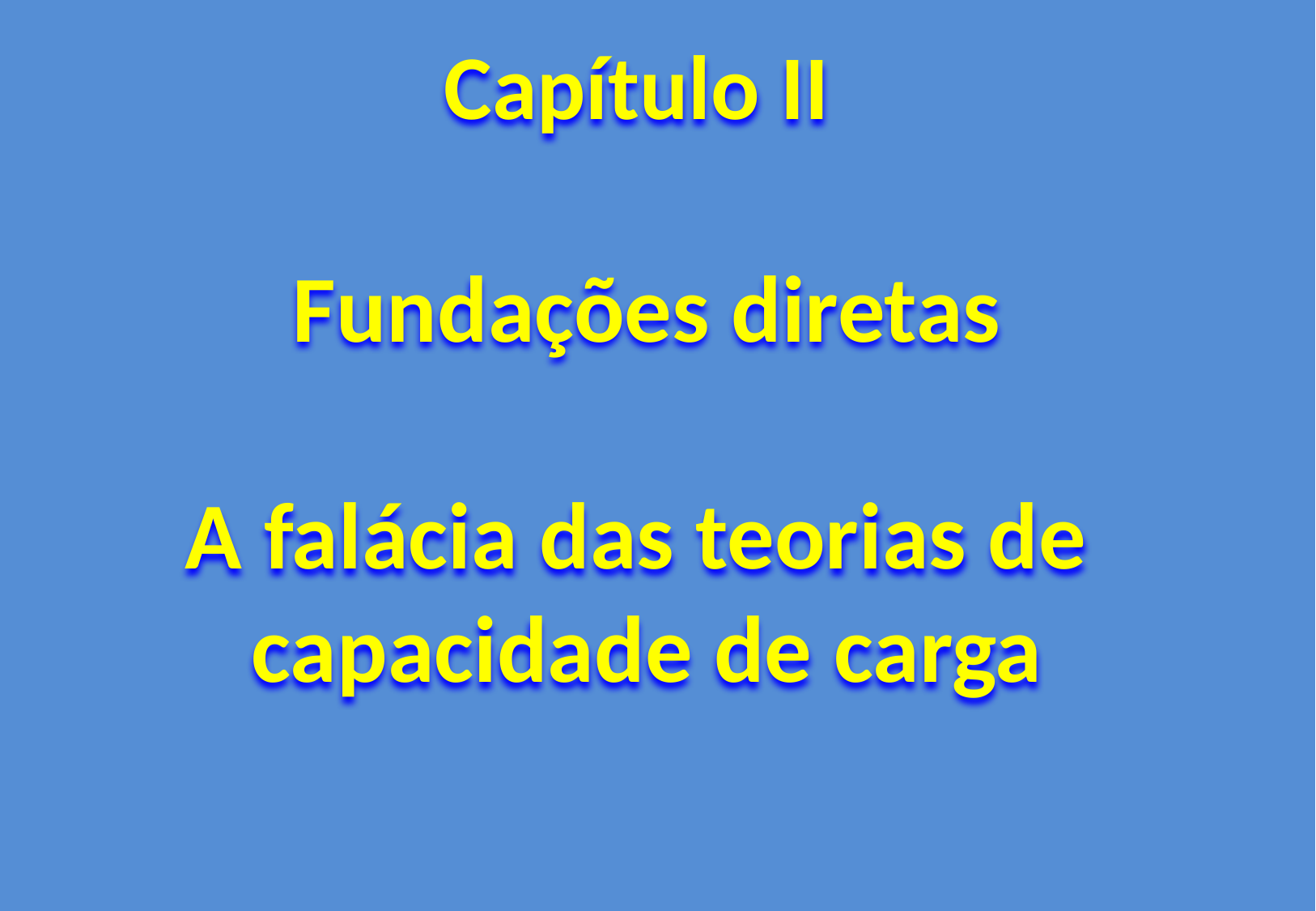

# Capítulo II Fundações diretas A falácia das teorias de capacidade de carga